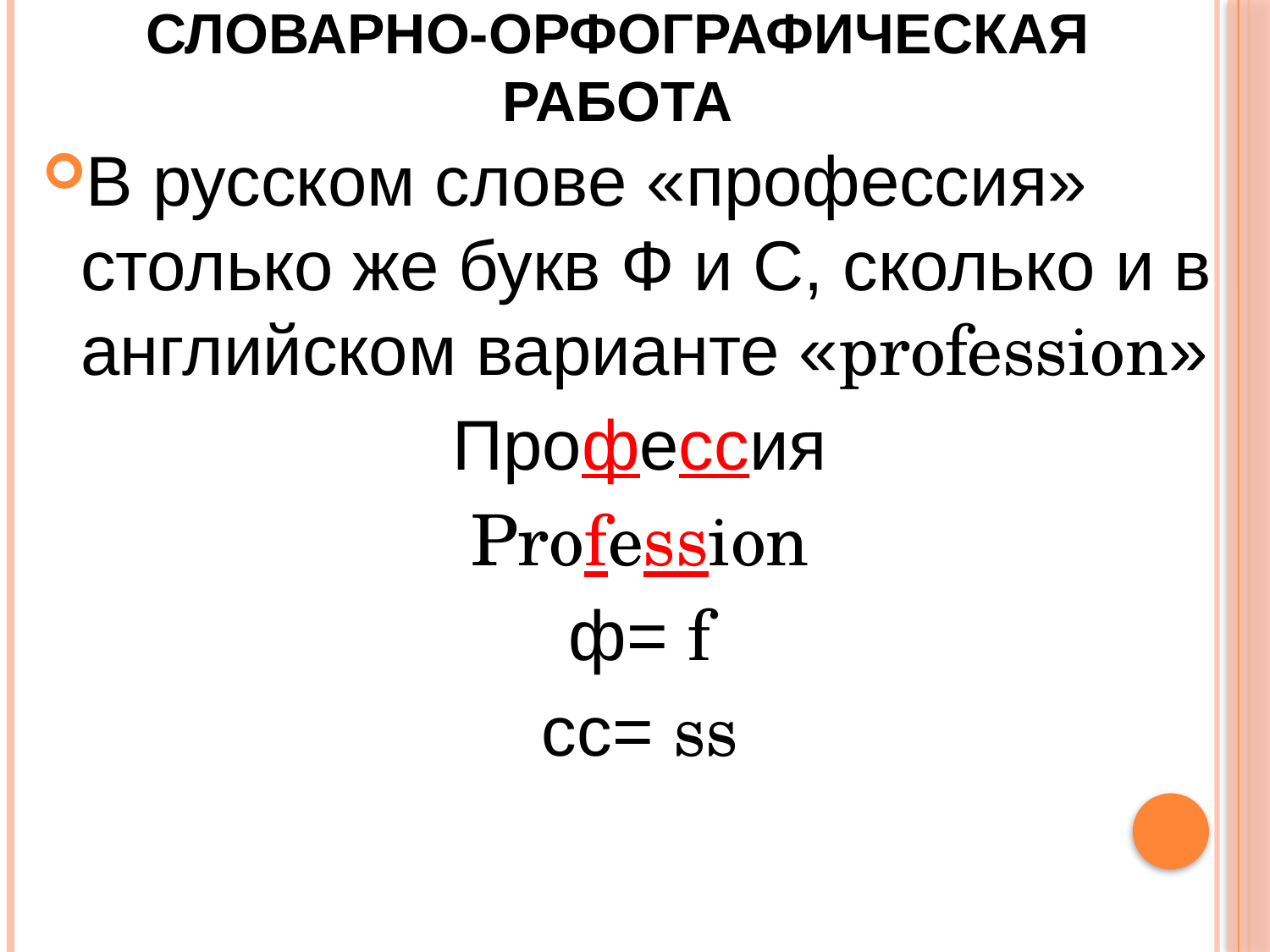

# Словарно-орфографическая работа
В русском слове «профессия» столько же букв Ф и С, сколько и в английском варианте «profession»
Профессия
Profession
ф= f
сс= ss